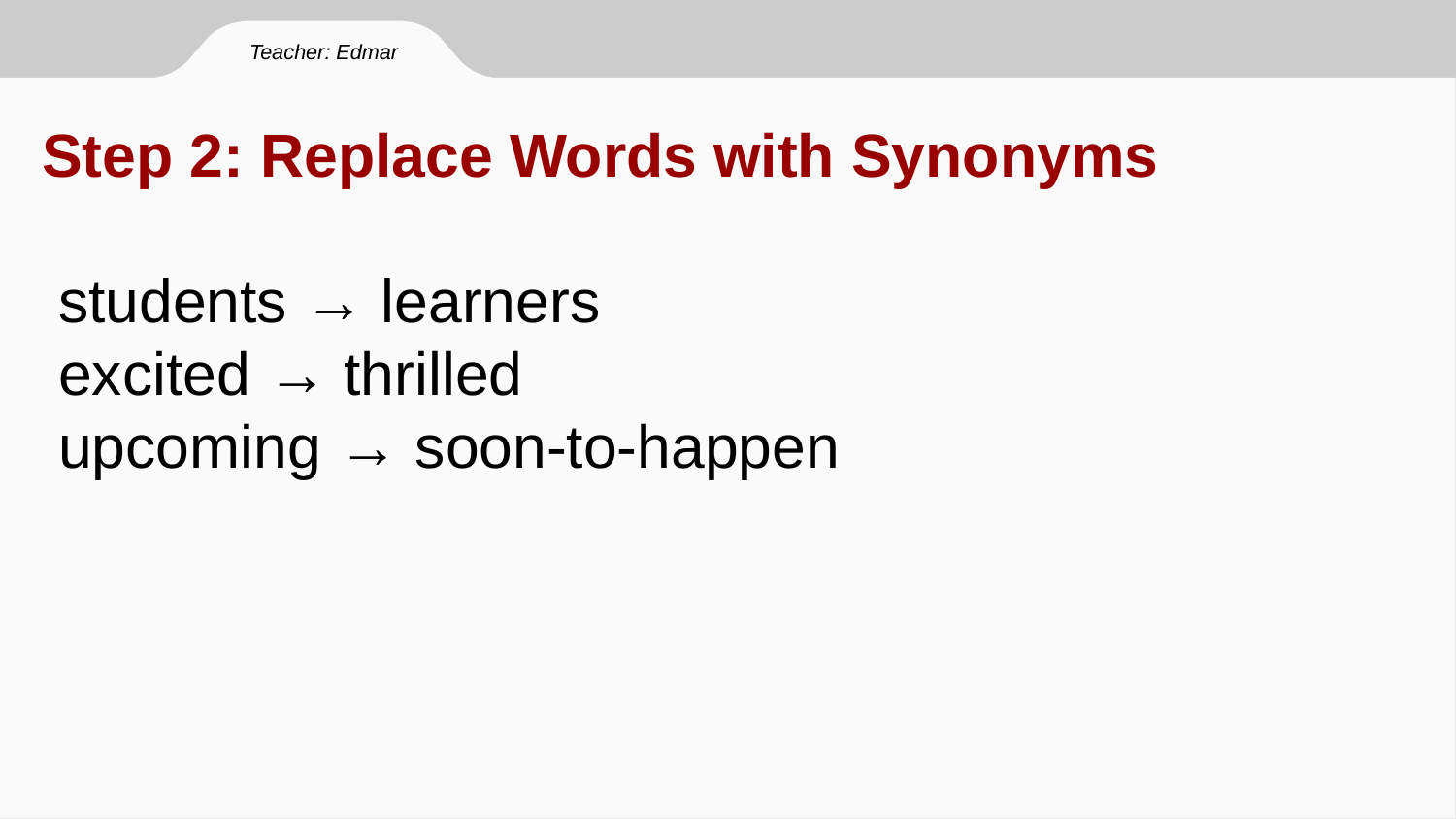

Teacher: Edmar
Step 2: Replace Words with Synonyms
 students → learners
 excited → thrilled
 upcoming → soon-to-happen